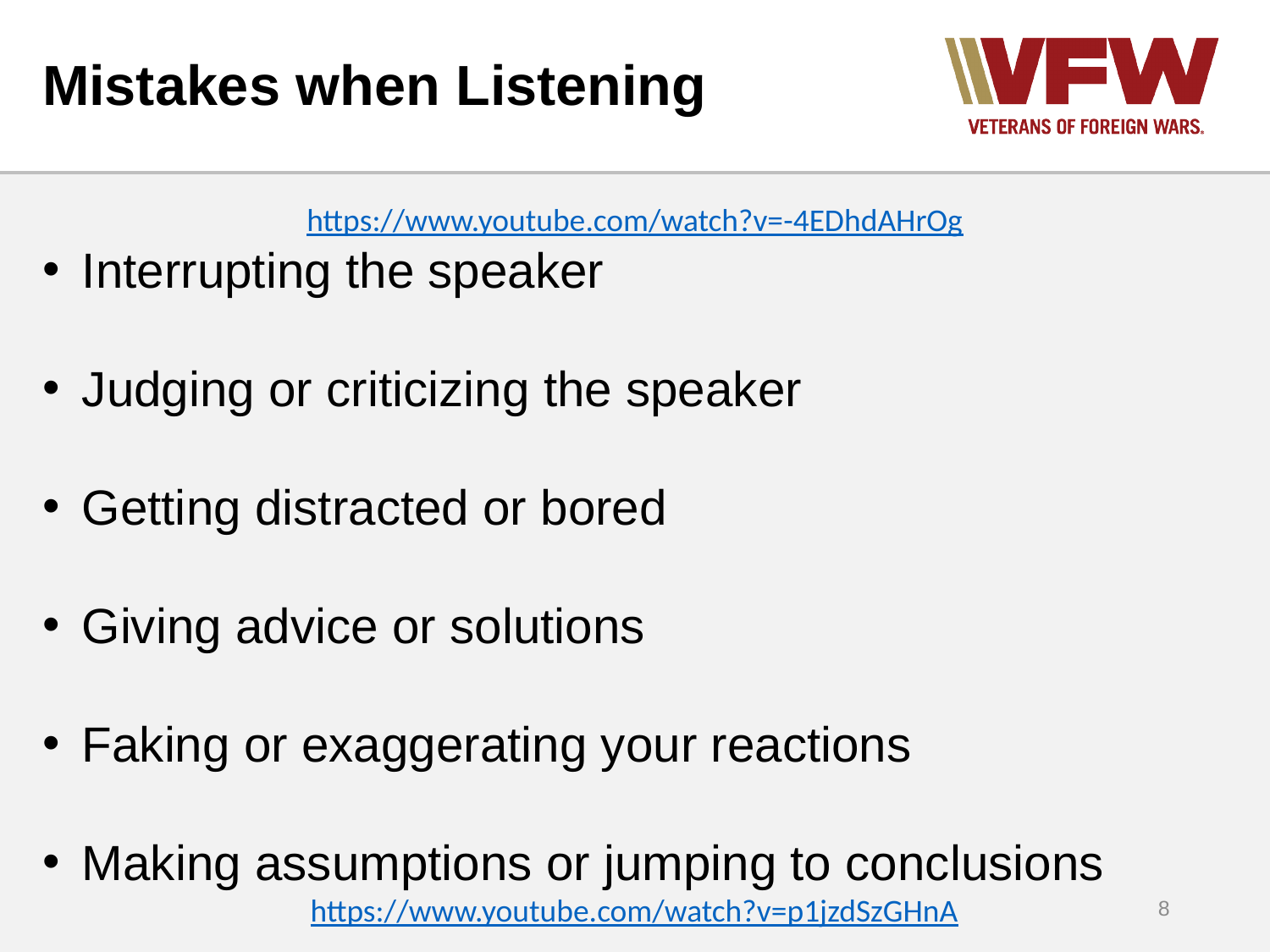

# Mistakes when Listening
https://www.youtube.com/watch?v=-4EDhdAHrOg

Interrupting the speaker

Judging or criticizing the speaker

Getting distracted or bored

Giving advice or solutions

Faking or exaggerating your reactions

Making assumptions or jumping to conclusions
https://www.youtube.com/watch?v=p1jzdSzGHnA

8